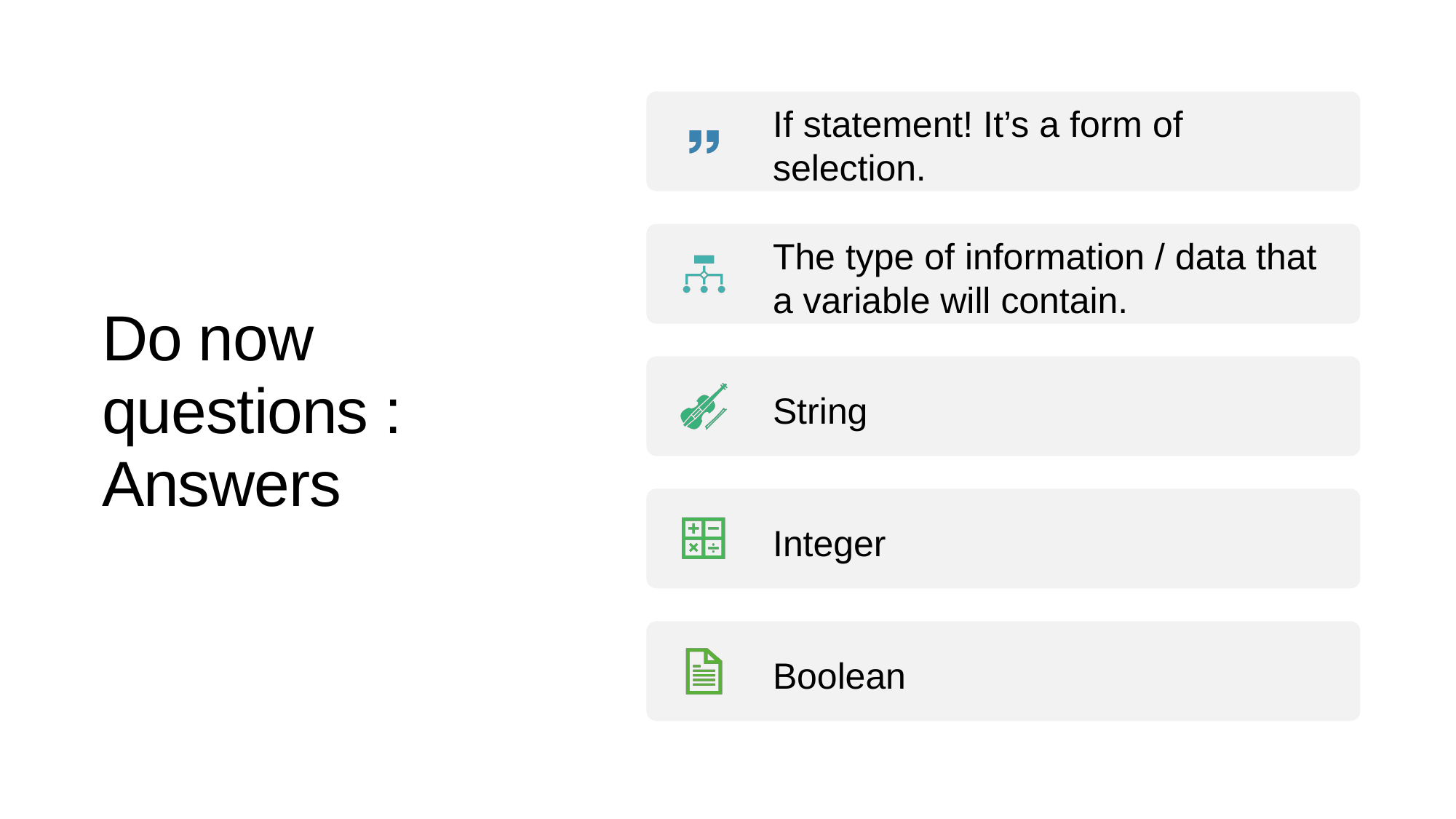

If statement! It’s a form of selection.
The type of information / data that a variable will contain.
String
Integer
Boolean
# Do now questions : Answers